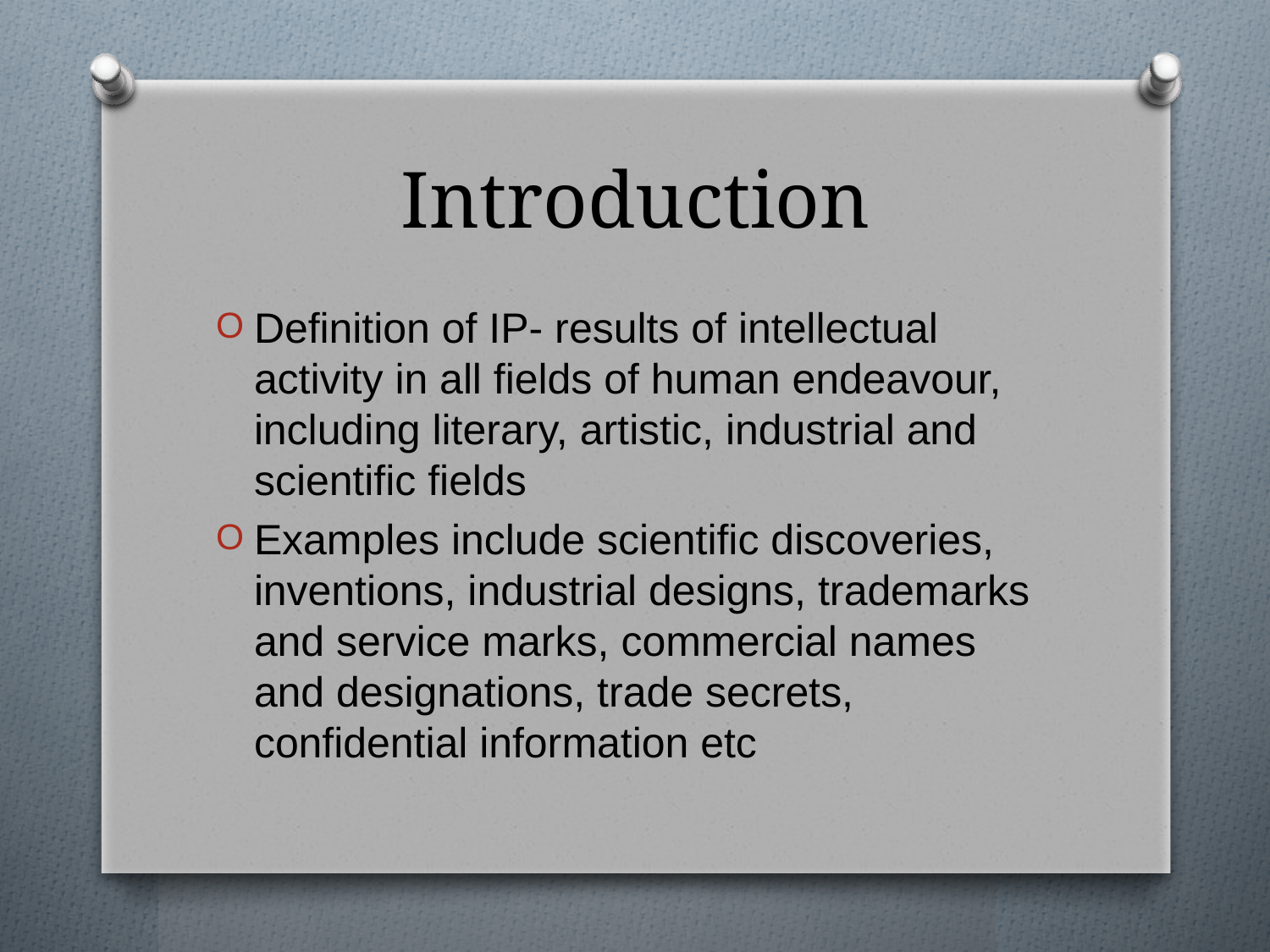

# Introduction
Definition of IP- results of intellectual activity in all fields of human endeavour, including literary, artistic, industrial and scientific fields
Examples include scientific discoveries, inventions, industrial designs, trademarks and service marks, commercial names and designations, trade secrets, confidential information etc